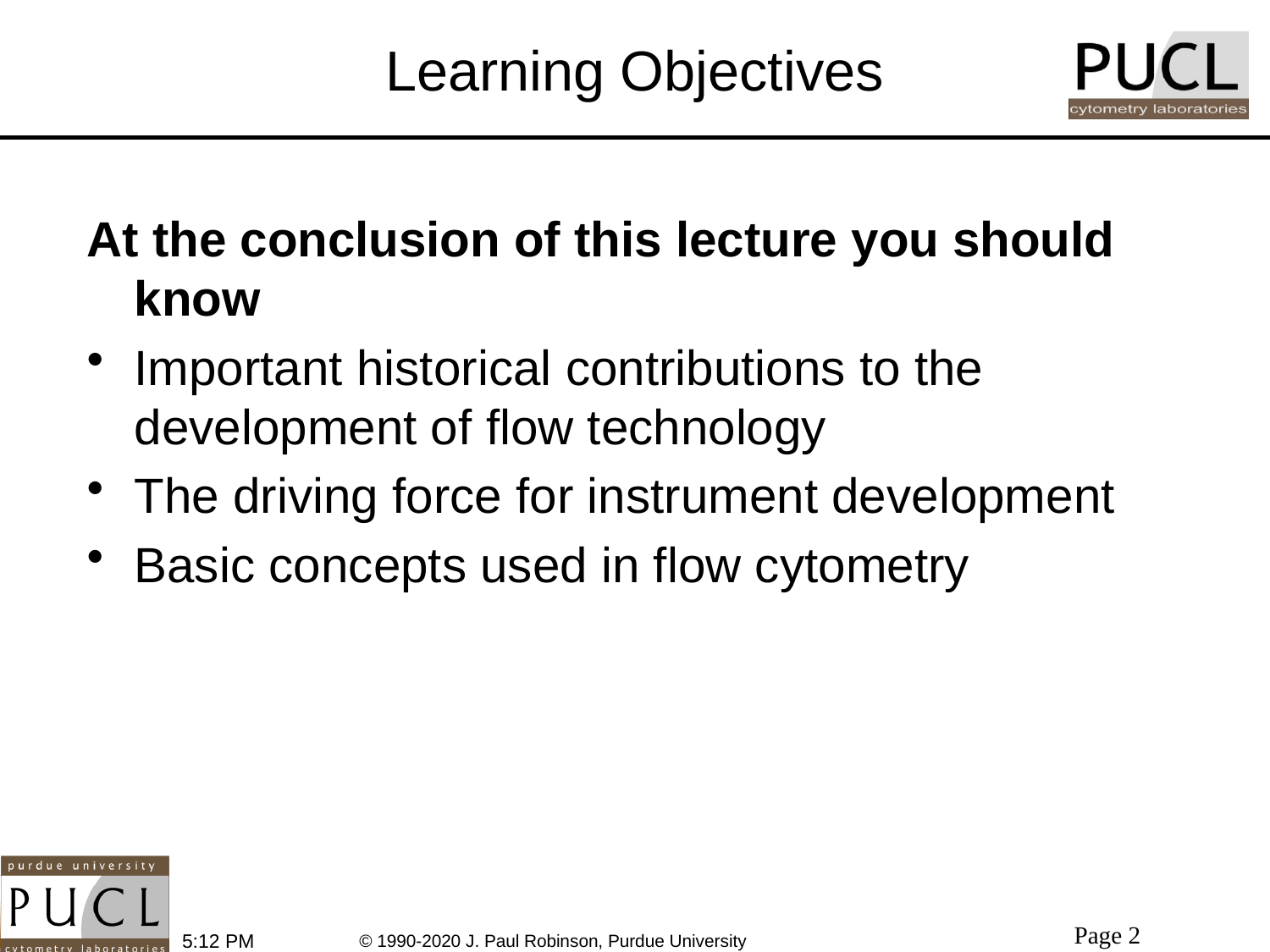

# Learning Objectives
At the conclusion of this lecture you should know
Important historical contributions to the development of flow technology
The driving force for instrument development
Basic concepts used in flow cytometry
Page 2
5:12 PM
© 1990-2020 J. Paul Robinson, Purdue University